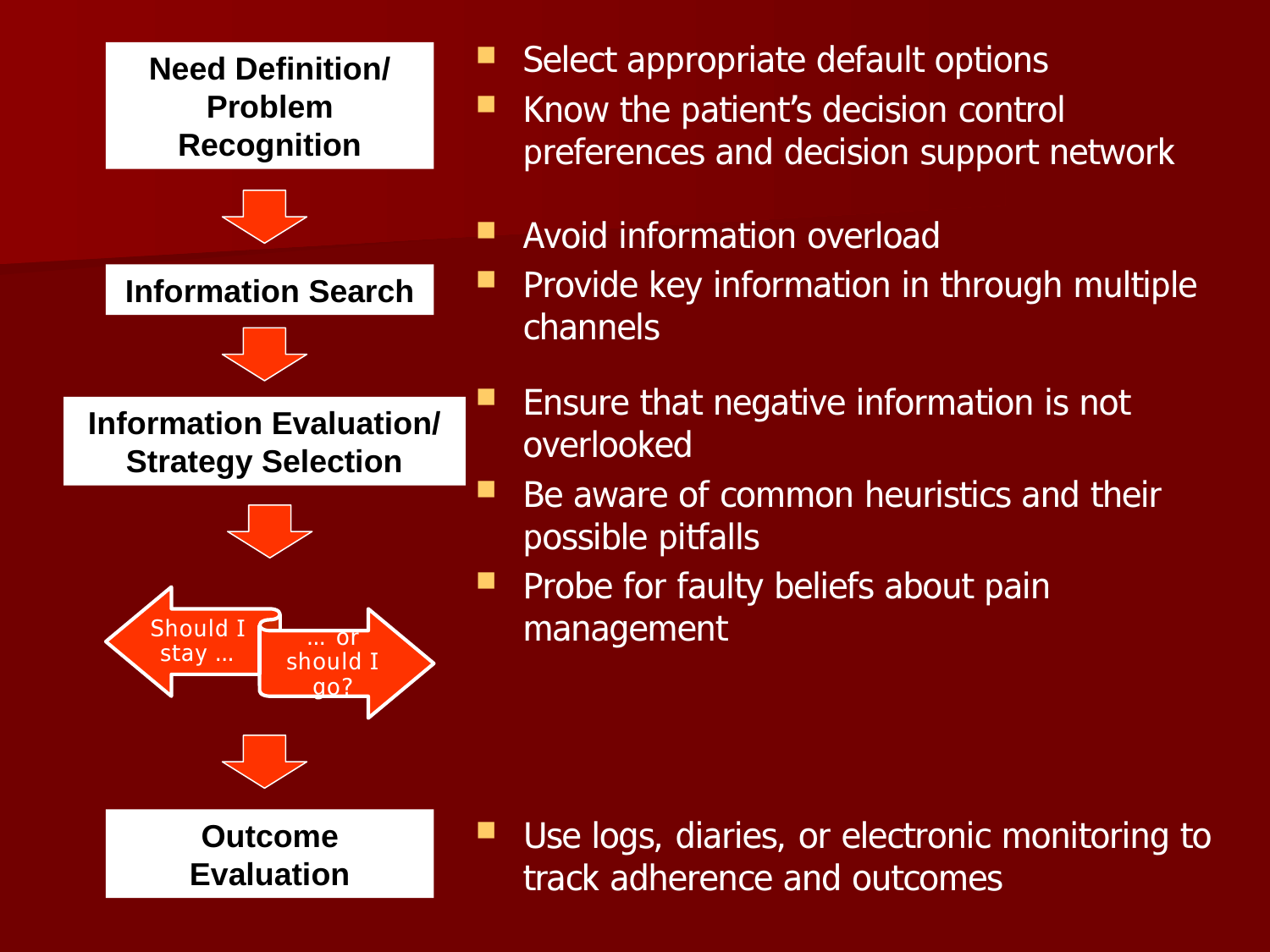

Select appropriate default options
Know the patient’s decision control preferences and decision support network

Avoid information overload
Provide key information in through multiple channels

Ensure that negative information is not overlooked
Be aware of common heuristics and their possible pitfalls
Probe for faulty beliefs about pain management

Use logs, diaries, or electronic monitoring to track adherence and outcomes

Need Definition/
Problem Recognition

Information Search

Information Evaluation/
Strategy Selection

Should I stay …
… or should I go?

Outcome Evaluation